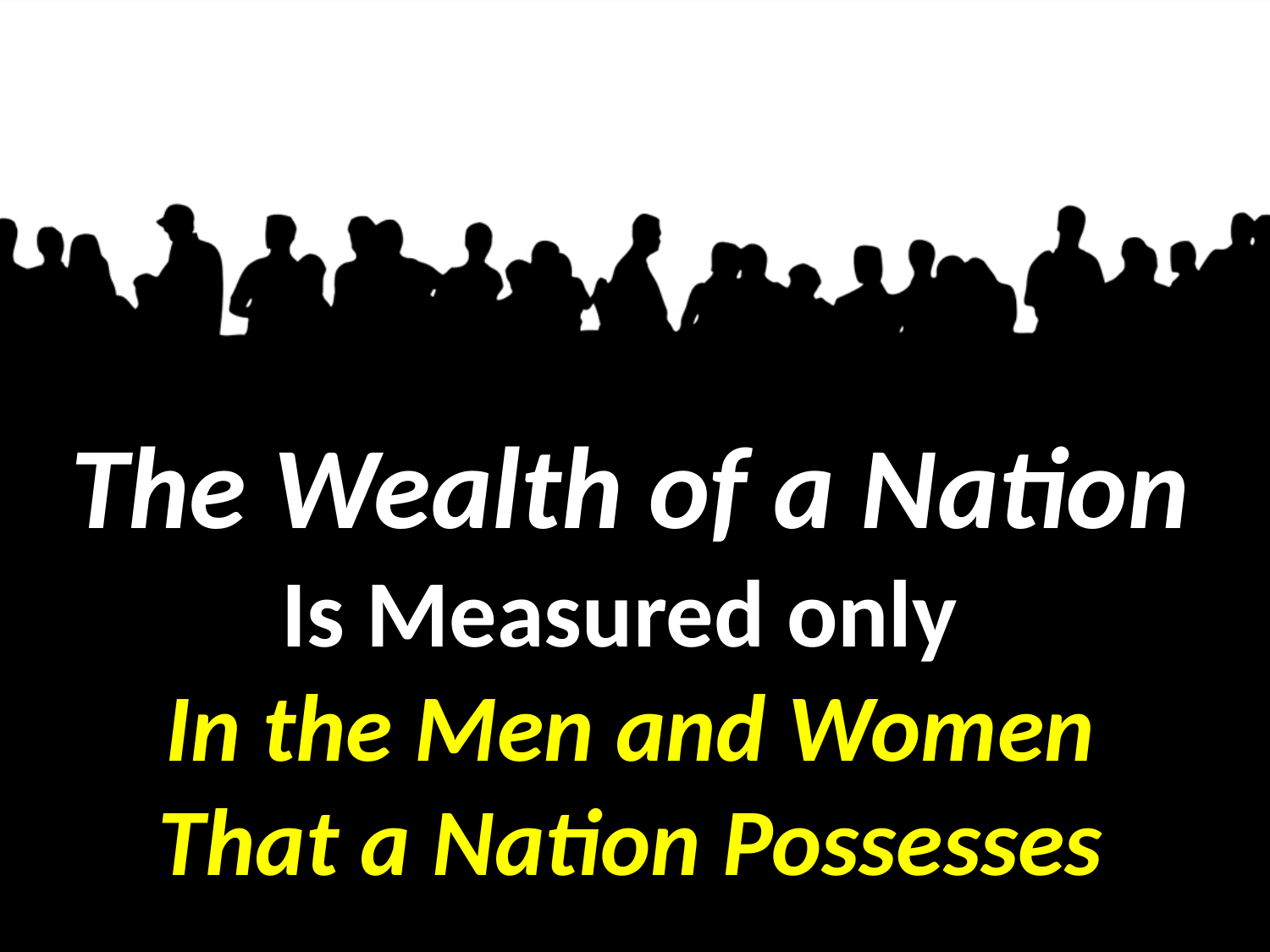

The Wealth of a Nation
Is Measured only
In the Men and Women
That a Nation Possesses